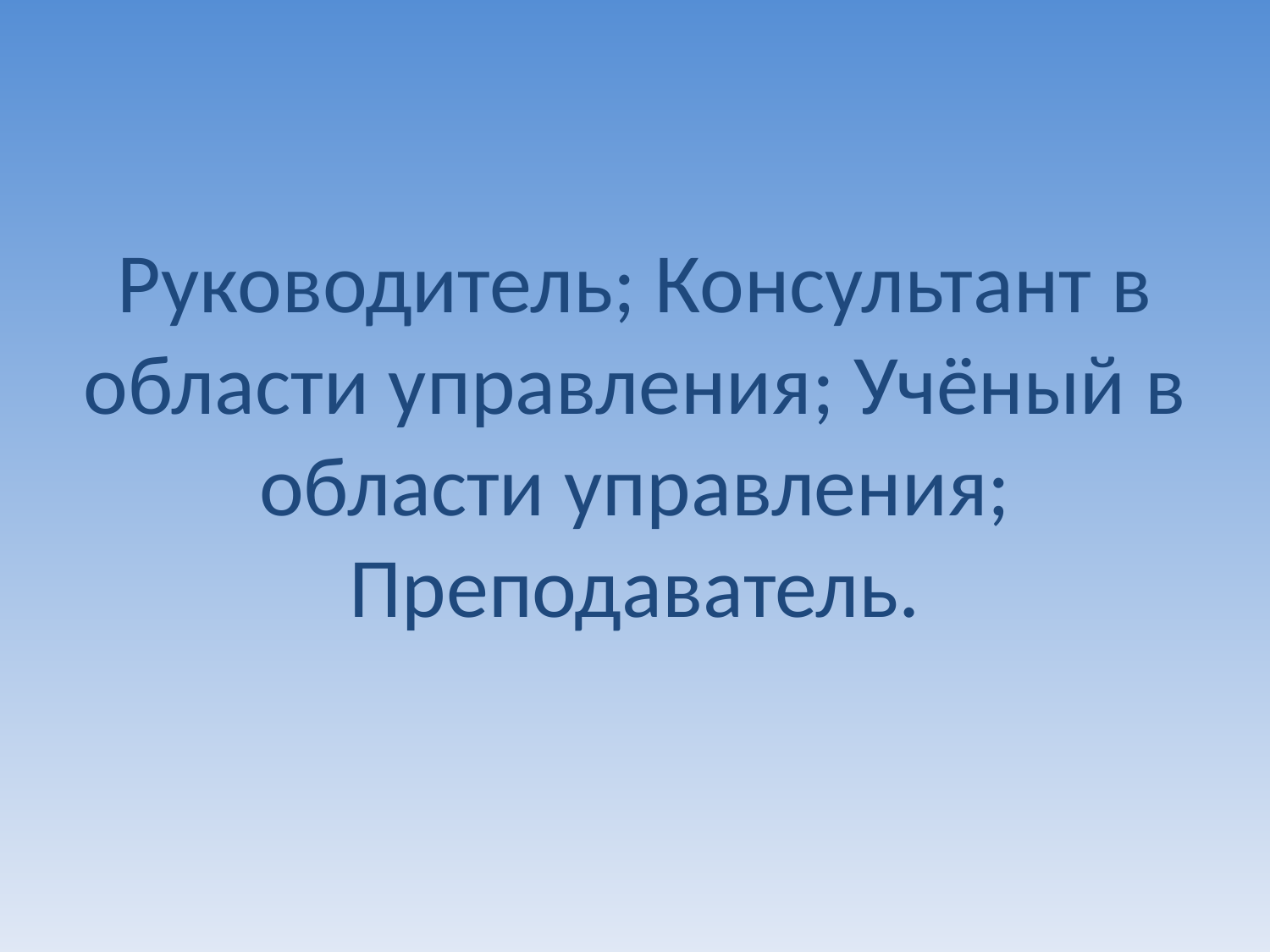

Руководитель; Консультант в области управления; Учёный в области управления; Преподаватель.